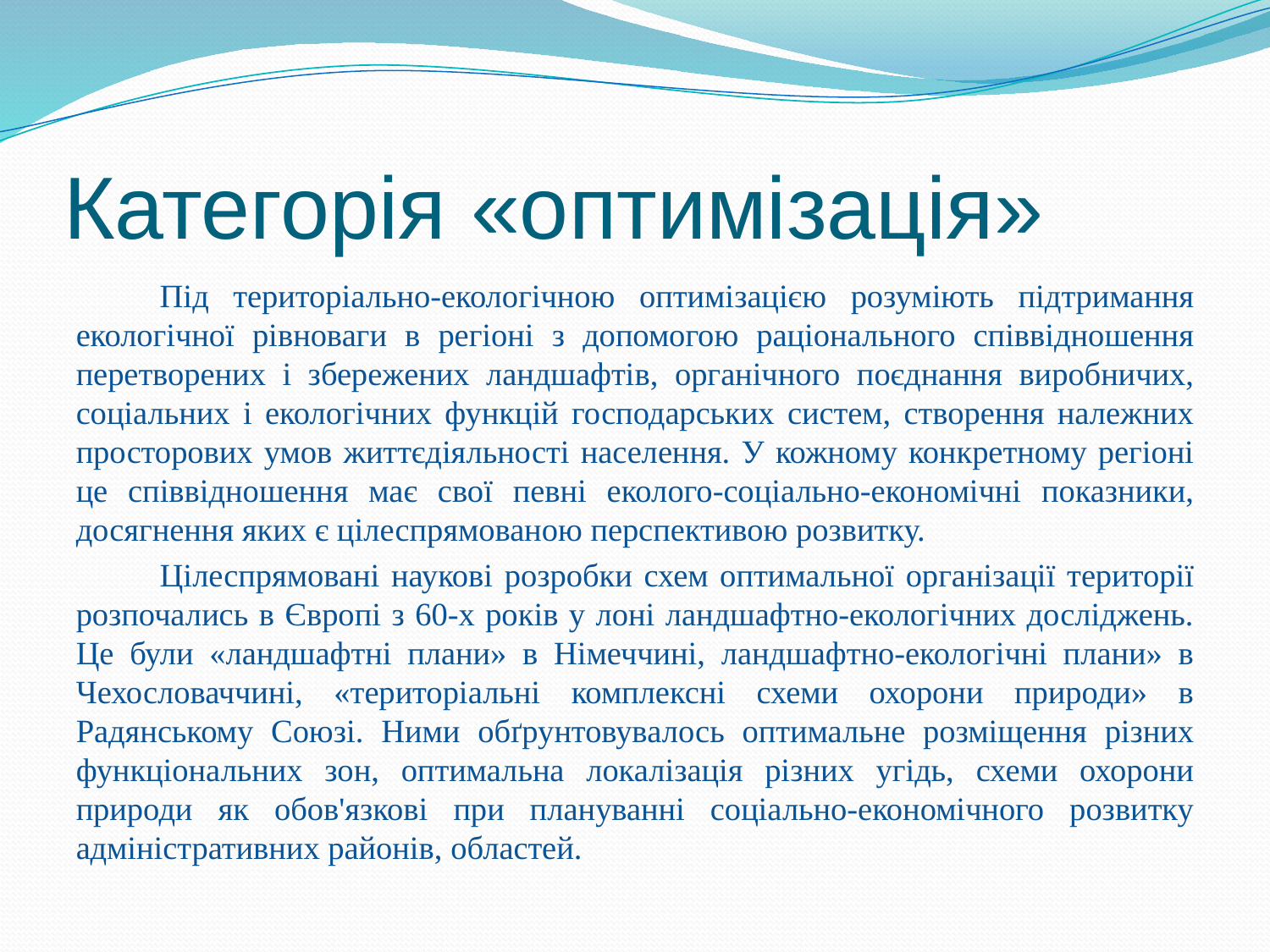

# Категорія «оптимізація»
	Під територіально-екологічною оптимізацією розуміють підтримання екологічної рівноваги в регіоні з допомогою раціонального співвідношення перетворених і збережених ландшафтів, органічного поєднання виробничих, соціальних і екологічних функцій господарських систем, створення належних просторових умов життєді­яльності населення. У кожному конкретному регіоні це співвідношення має свої певні еколого-соціально-економічні показники, досягнення яких є цілеспрямованою перспективою розвитку.
	Цілеспрямовані наукові розробки схем оптимальної організації тери­торії розпочались в Європі з 60-х років у лоні ландшафтно-екологічних досліджень. Це були «ландшафтні плани» в Німеччині, ландшафтно-екологічні плани» в Чехословаччині, «територіальні комплексні схеми охорони природи» в Радянському Союзі. Ними обґрунтовувалось оптимальне розміщення різних функціональних зон, оптимальна локалізація різних угідь, схеми охорони природи як обов'язкові при плануванні соціально-економічного розвитку адміністративних районів, областей.